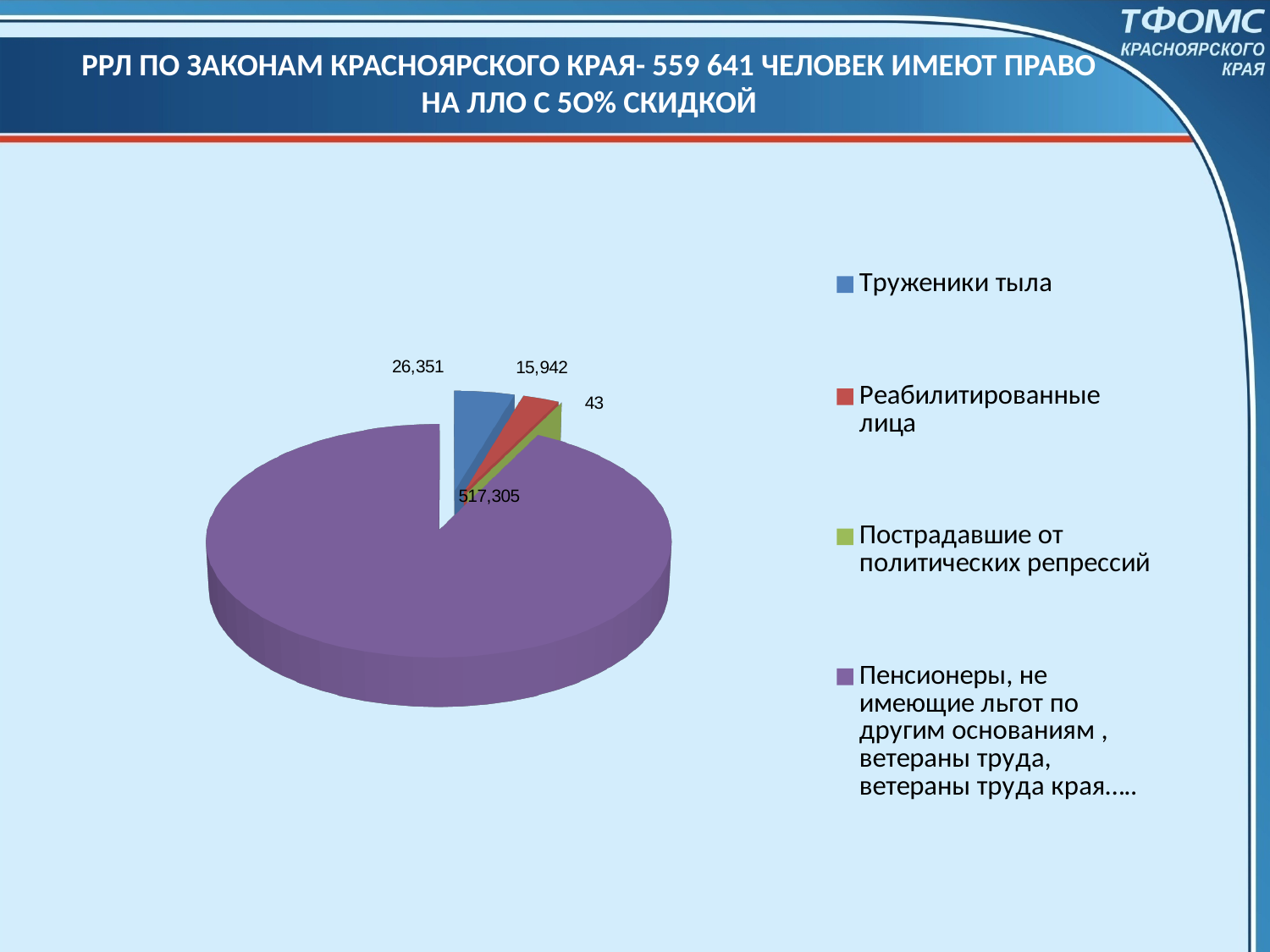

# РРЛ ПО ЗАКОНАМ КРАСНОЯРСКОГО КРАЯ- 559 641 ЧЕЛОВЕК ИМЕЮТ ПРАВО НА ЛЛО С 5О% СКИДКОЙ

[unsupported chart]

[unsupported chart]